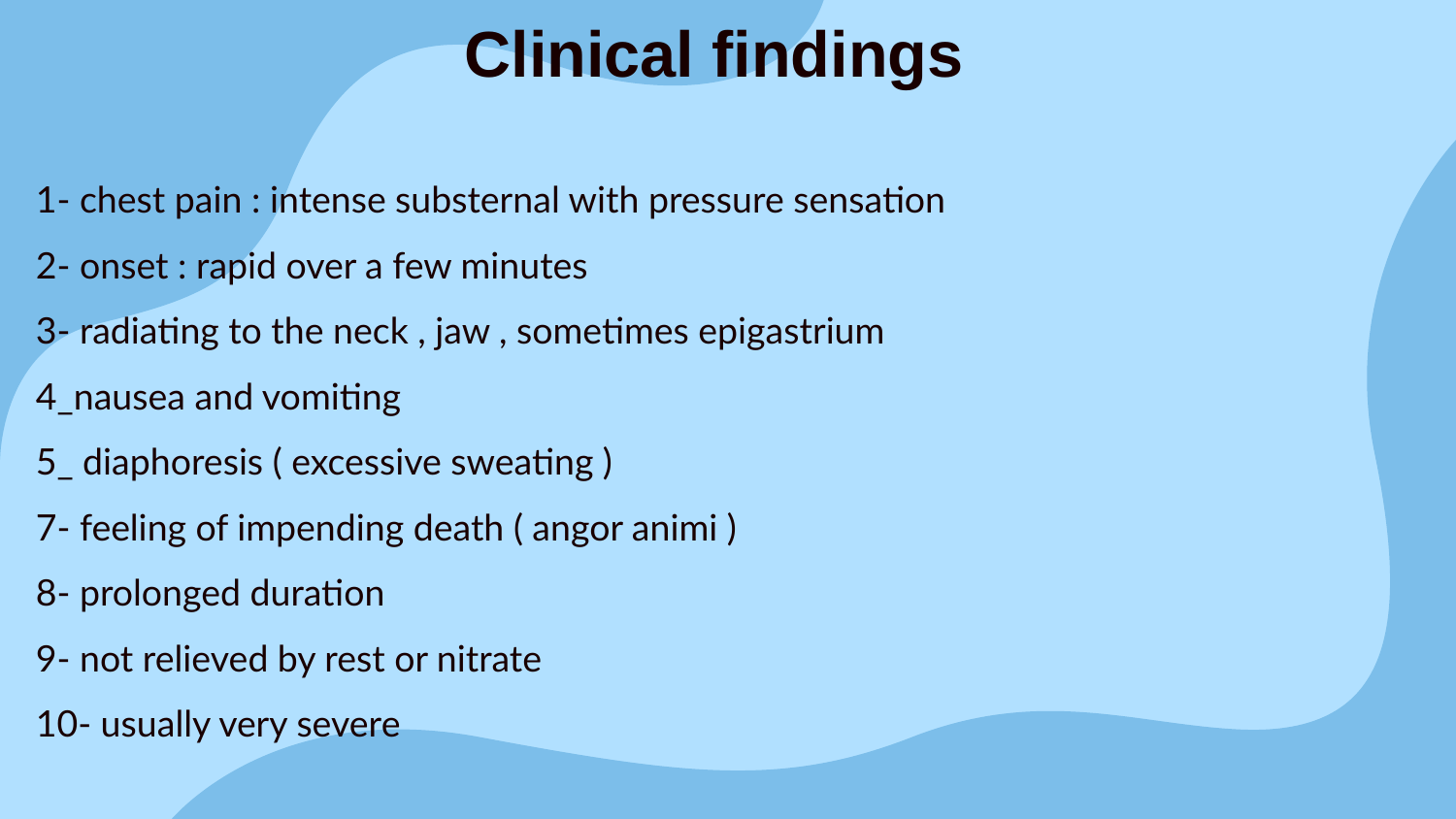

# Clinical findings
1- chest pain : intense substernal with pressure sensation
2- onset : rapid over a few minutes
3- radiating to the neck , jaw , sometimes epigastrium
4_nausea and vomiting
5_ diaphoresis ( excessive sweating )
7- feeling of impending death ( angor animi )
8- prolonged duration
9- not relieved by rest or nitrate
10- usually very severe